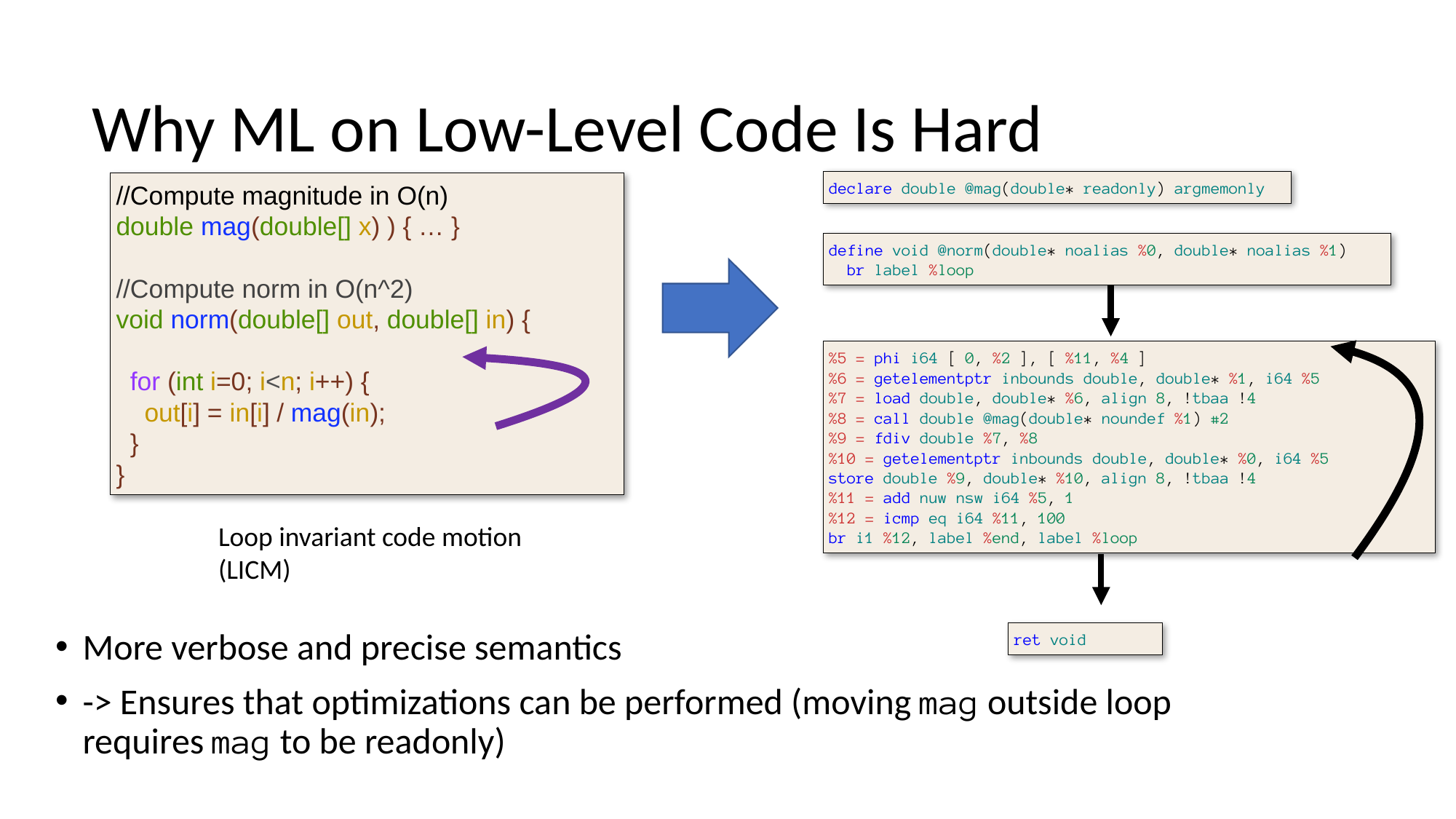

# Why ML on Low-Level Code Is Hard
declare double @mag(double* readonly) argmemonly
//Compute magnitude in O(n)
double mag(double[] x) ) { … }

//Compute norm in O(n^2)
void norm(double[] out, double[] in) {

  for (int i=0; i<n; i++) {
    out[i] = in[i] / mag(in);
  }
}
define void @norm(double* noalias %0, double* noalias %1)
  br label %loop

%5 = phi i64 [ 0, %2 ], [ %11, %4 ]
%6 = getelementptr inbounds double, double* %1, i64 %5
%7 = load double, double* %6, align 8, !tbaa !4
%8 = call double @mag(double* noundef %1) #2
%9 = fdiv double %7, %8
%10 = getelementptr inbounds double, double* %0, i64 %5
store double %9, double* %10, align 8, !tbaa !4
%11 = add nuw nsw i64 %5, 1
%12 = icmp eq i64 %11, 100
br i1 %12, label %end, label %loop

Loop invariant code motion (LICM)
More verbose and precise semantics
-> Ensures that optimizations can be performed (moving mag outside loop requires mag to be readonly)
ret void